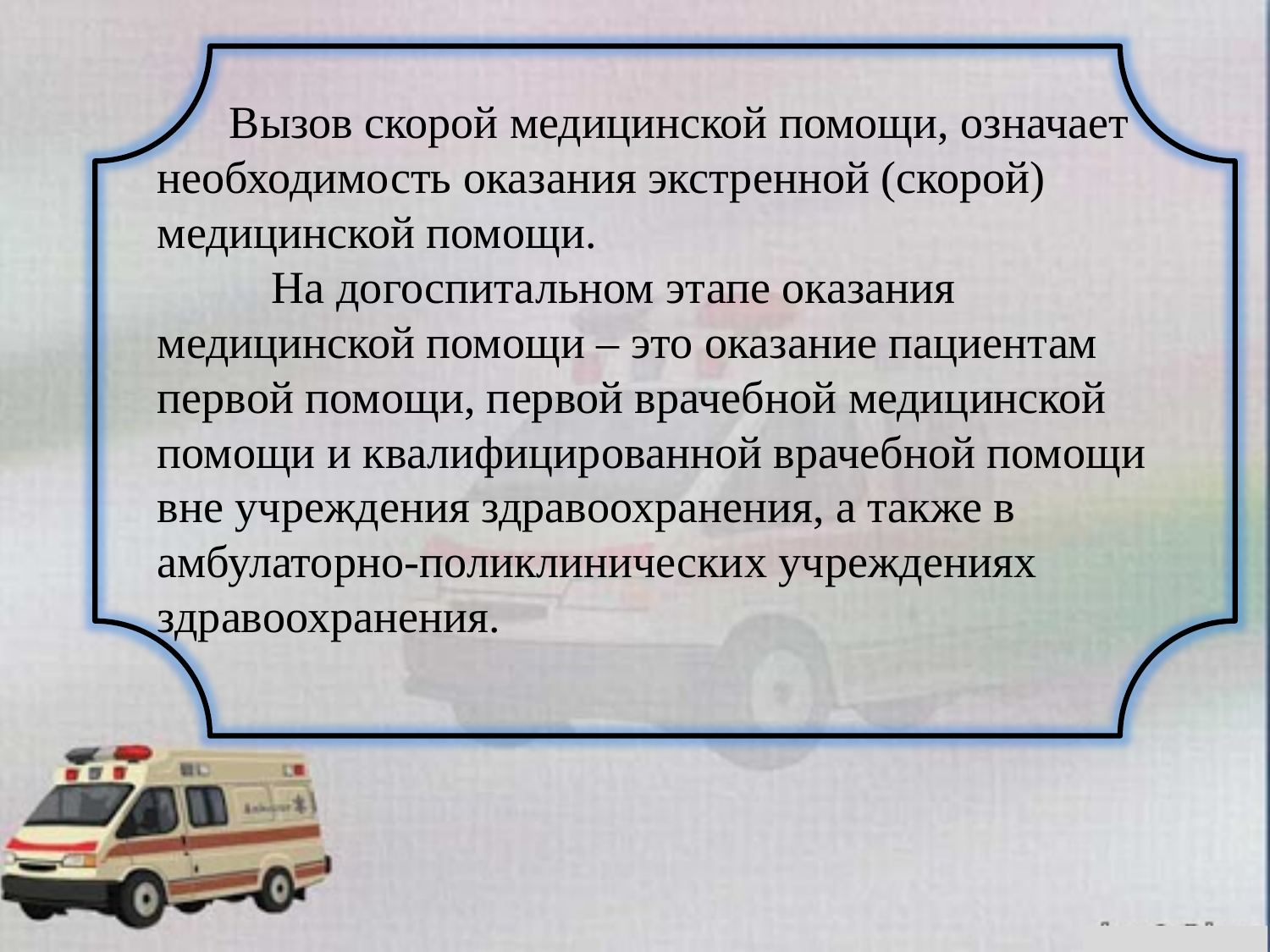

Вызов скорой медицинской помощи, означает необходимость оказания экстренной (скорой) медицинской помощи.
          На догоспитальном этапе оказания медицинской помощи – это оказание пациентам первой помощи, первой врачебной медицинской помощи и квалифицированной врачебной помощи вне учреждения здравоохранения, а также в амбулаторно-поликлинических учреждениях здравоохранения.